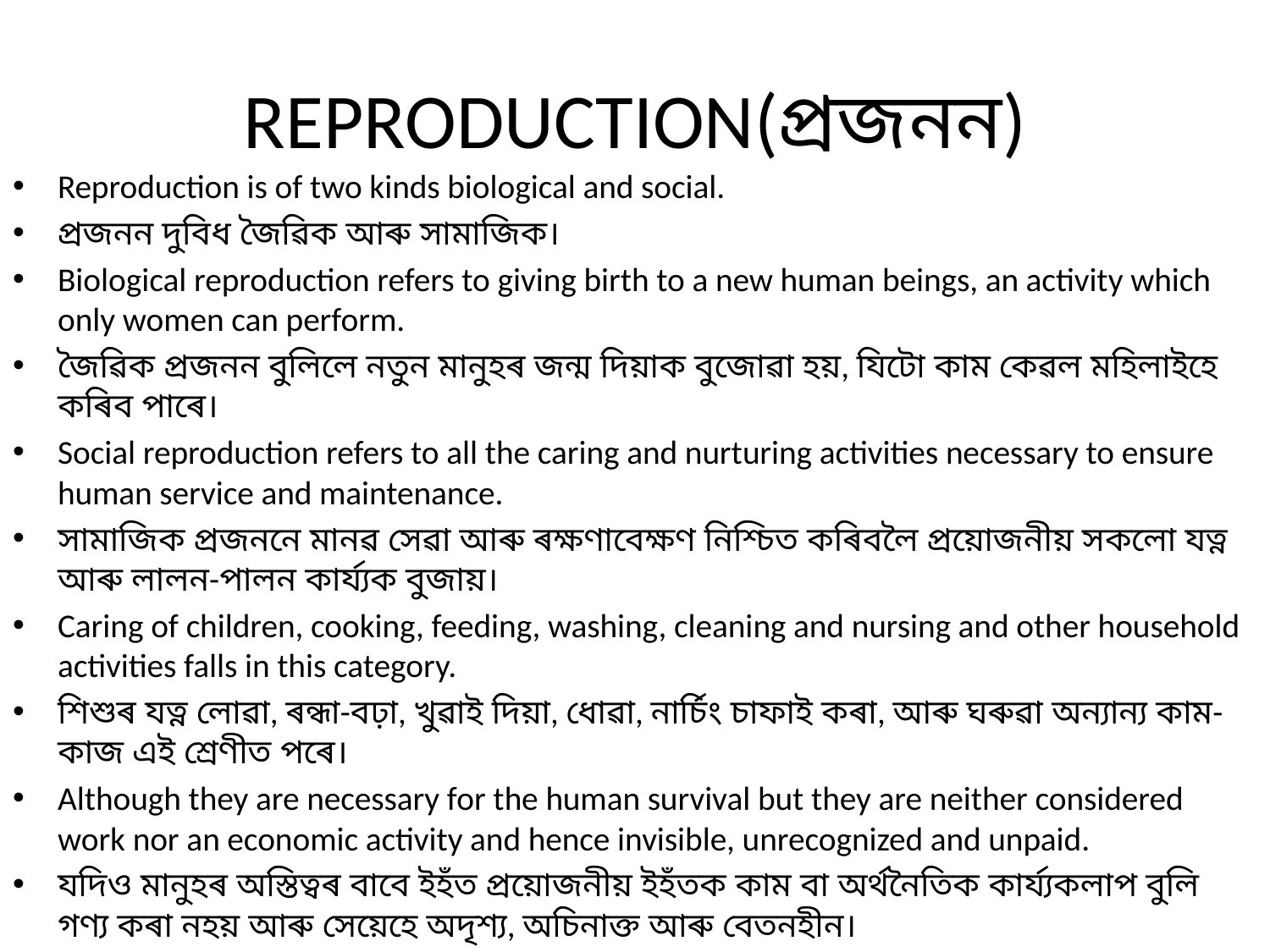

# REPRODUCTION(প্ৰজনন)
Reproduction is of two kinds biological and social.
প্ৰজনন দুবিধ জৈৱিক আৰু সামাজিক।
Biological reproduction refers to giving birth to a new human beings, an activity which only women can perform.
জৈৱিক প্ৰজনন বুলিলে নতুন মানুহৰ জন্ম দিয়াক বুজোৱা হয়, যিটো কাম কেৱল মহিলাইহে কৰিব পাৰে।
Social reproduction refers to all the caring and nurturing activities necessary to ensure human service and maintenance.
সামাজিক প্ৰজননে মানৱ সেৱা আৰু ৰক্ষণাবেক্ষণ নিশ্চিত কৰিবলৈ প্ৰয়োজনীয় সকলো যত্ন আৰু লালন-পালন কাৰ্য্যক বুজায়।
Caring of children, cooking, feeding, washing, cleaning and nursing and other household activities falls in this category.
শিশুৰ যত্ন লোৱা, ৰন্ধা-বঢ়া, খুৱাই দিয়া, ধোৱা, নাৰ্চিং চাফাই কৰা, আৰু ঘৰুৱা অন্যান্য কাম-কাজ এই শ্ৰেণীত পৰে।
Although they are necessary for the human survival but they are neither considered work nor an economic activity and hence invisible, unrecognized and unpaid.
যদিও মানুহৰ অস্তিত্বৰ বাবে ইহঁত প্ৰয়োজনীয় ইহঁতক কাম বা অৰ্থনৈতিক কাৰ্য্যকলাপ বুলি গণ্য কৰা নহয় আৰু সেয়েহে অদৃশ্য, অচিনাক্ত আৰু বেতনহীন।